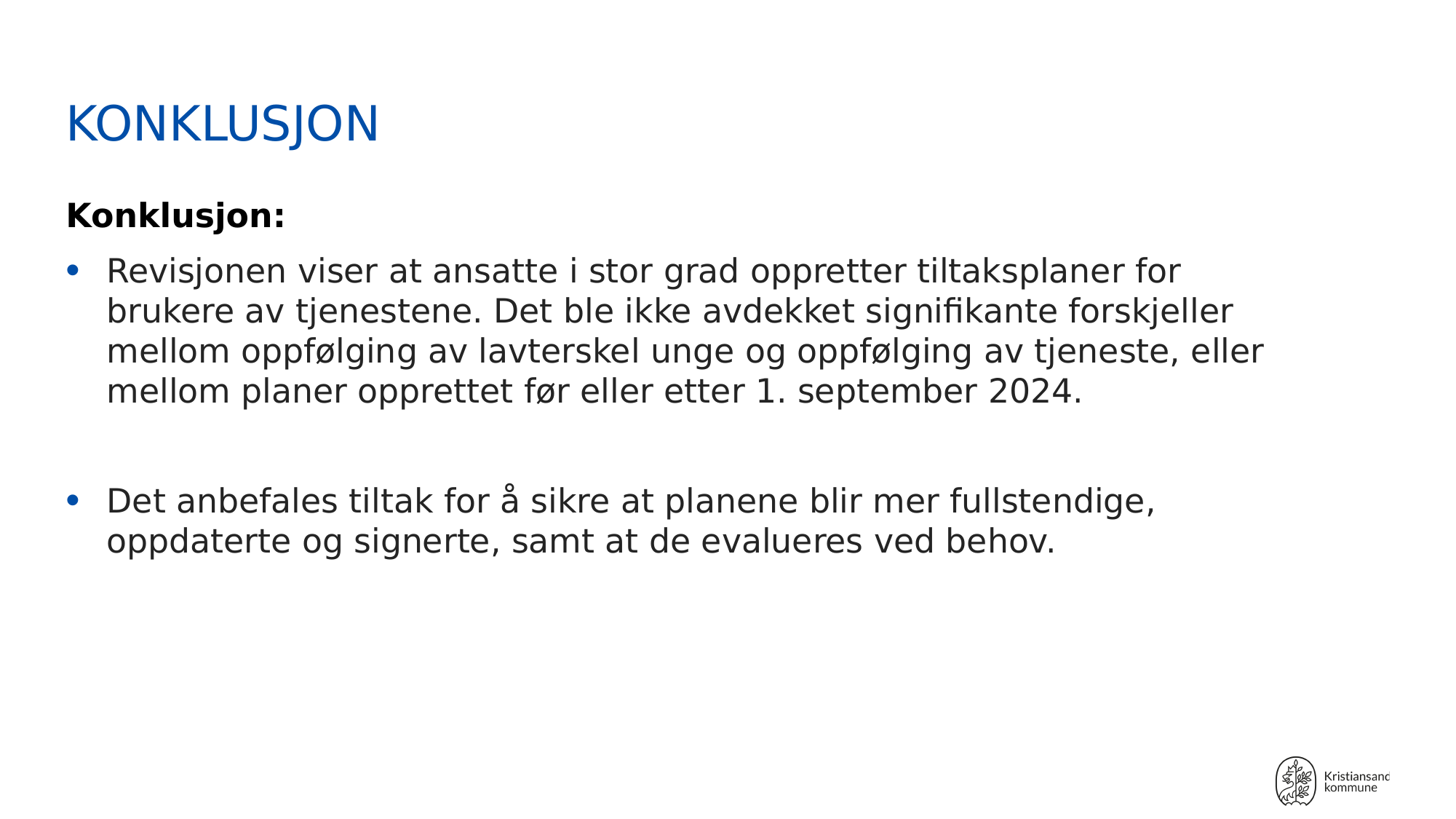

# KONKLUSJON
Konklusjon:
Revisjonen viser at ansatte i stor grad oppretter tiltaksplaner for brukere av tjenestene. Det ble ikke avdekket signifikante forskjeller mellom oppfølging av lavterskel unge og oppfølging av tjeneste, eller mellom planer opprettet før eller etter 1. september 2024.

Det anbefales tiltak for å sikre at planene blir mer fullstendige, oppdaterte og signerte, samt at de evalueres ved behov.